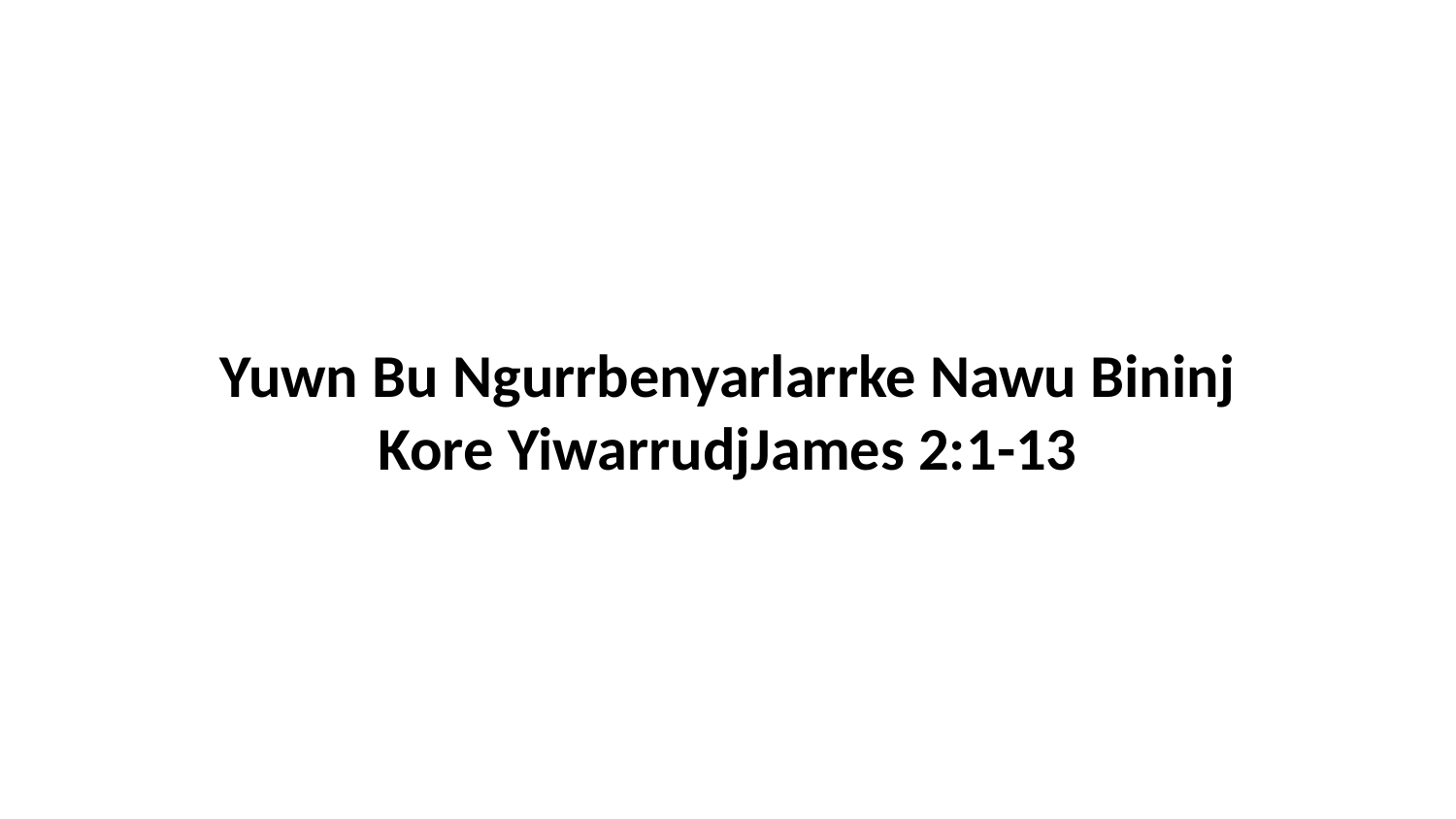

Yuwn Bu Ngurrbenyarlarrke Nawu Bininj Kore YiwarrudjJames 2:1-13